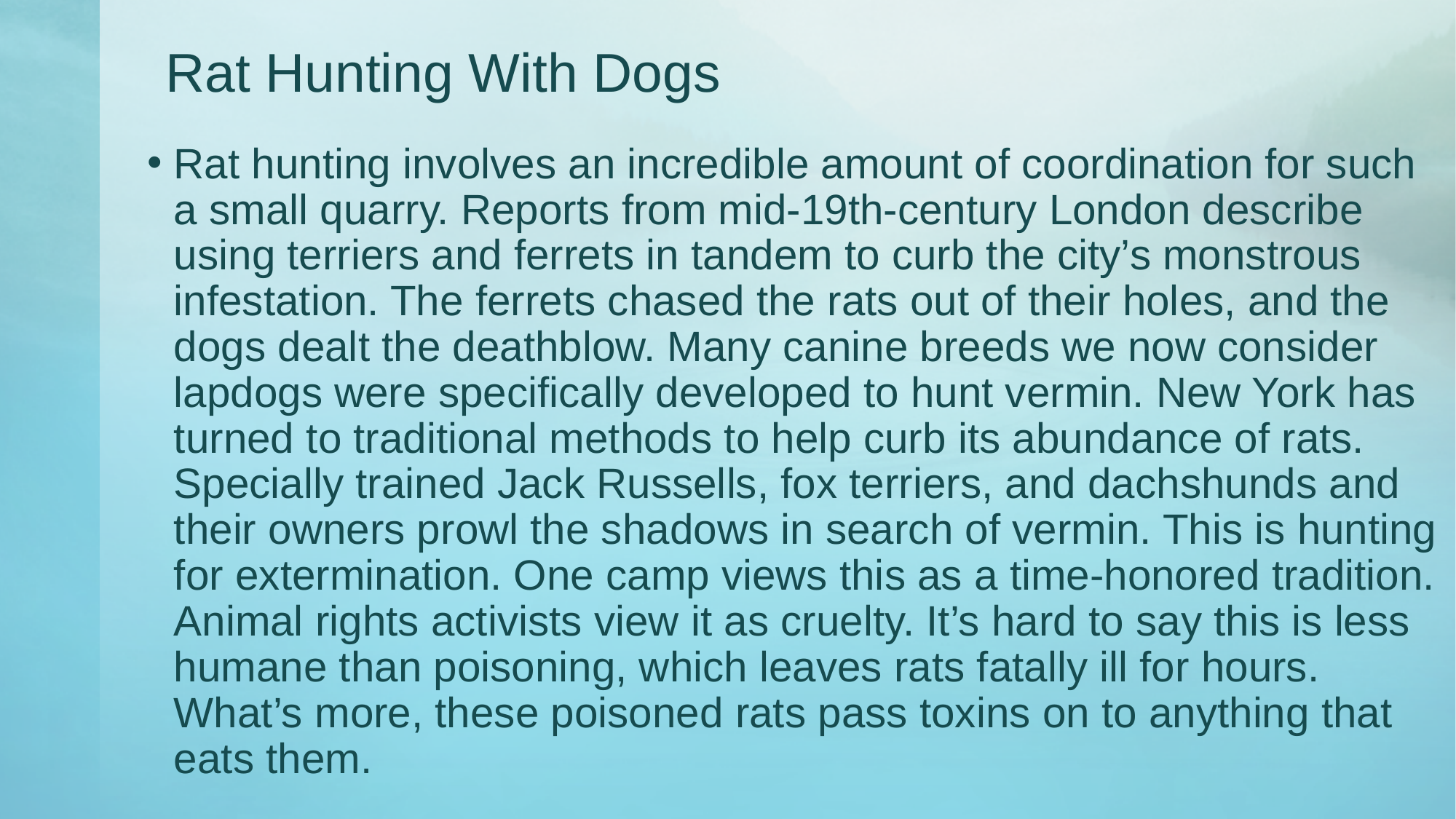

# Rat Hunting With Dogs
Rat hunting involves an incredible amount of coordination for such a small quarry. Reports from mid-19th-century London describe using terriers and ferrets in tandem to curb the city’s monstrous infestation. The ferrets chased the rats out of their holes, and the dogs dealt the deathblow. Many canine breeds we now consider lapdogs were specifically developed to hunt vermin. New York has turned to traditional methods to help curb its abundance of rats. Specially trained Jack Russells, fox terriers, and dachshunds and their owners prowl the shadows in search of vermin. This is hunting for extermination. One camp views this as a time-honored tradition. Animal rights activists view it as cruelty. It’s hard to say this is less humane than poisoning, which leaves rats fatally ill for hours. What’s more, these poisoned rats pass toxins on to anything that eats them.